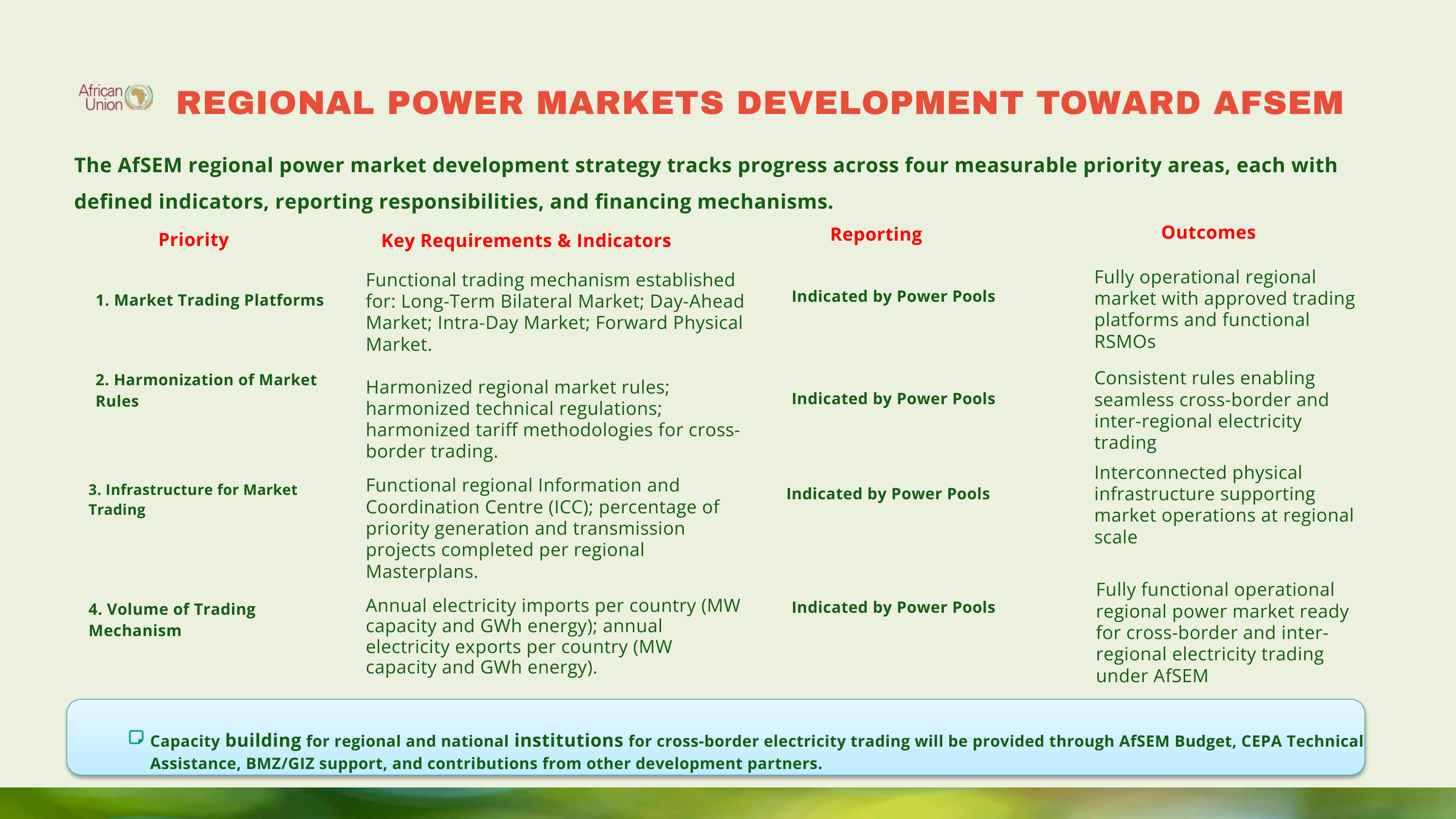

REGIONAL POWER MARKETS DEVELOPMENT TOWARD AFSEM

The AfSEM regional power market development strategy tracks progress across four measurable priority areas, each with defined indicators, reporting responsibilities, and financing mechanisms.
Outcomes
Reporting
Priority
Key Requirements & Indicators

Fully operational regional market with approved trading platforms and functional RSMOs
Functional trading mechanism established for: Long-Term Bilateral Market; Day-Ahead Market; Intra-Day Market; Forward Physical Market.
Indicated by Power Pools
1. Market Trading Platforms
Consistent rules enabling seamless cross-border and inter-regional electricity trading
2. Harmonization of Market Rules
Harmonized regional market rules; harmonized technical regulations; harmonized tariff methodologies for cross-border trading.
Indicated by Power Pools
Interconnected physical infrastructure supporting market operations at regional scale
Functional regional Information and Coordination Centre (ICC); percentage of priority generation and transmission projects completed per regional Masterplans.
3. Infrastructure for Market Trading
Indicated by Power Pools
Fully functional operational regional power market ready for cross-border and inter-regional electricity trading under AfSEM
Indicated by Power Pools
Annual electricity imports per country (MW capacity and GWh energy); annual electricity exports per country (MW capacity and GWh energy).
4. Volume of Trading Mechanism

Capacity building for regional and national institutions for cross-border electricity trading will be provided through AfSEM Budget, CEPA Technical Assistance, BMZ/GIZ support, and contributions from other development partners.